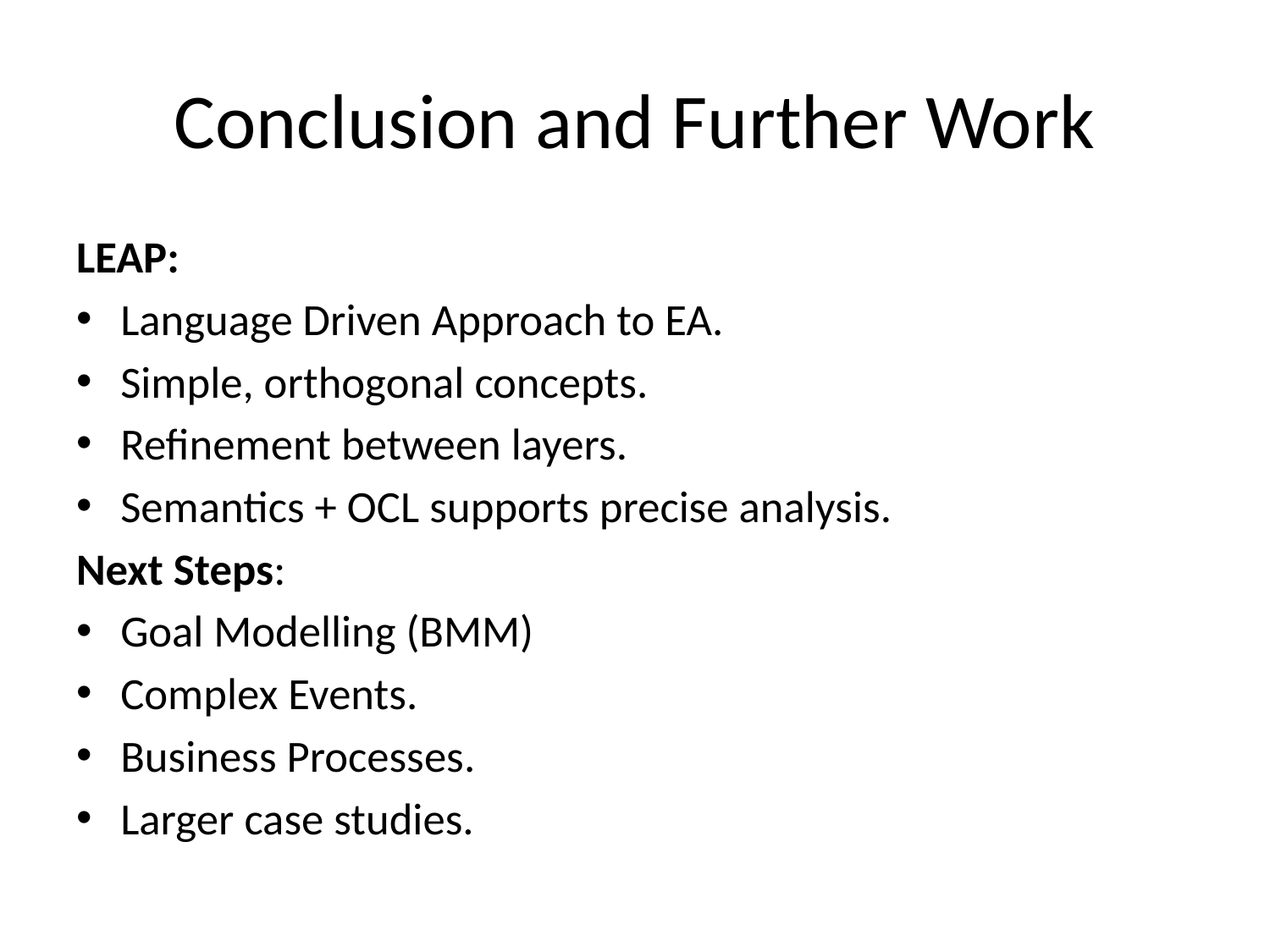

# Conclusion and Further Work
LEAP:
Language Driven Approach to EA.
Simple, orthogonal concepts.
Refinement between layers.
Semantics + OCL supports precise analysis.
Next Steps:
Goal Modelling (BMM)
Complex Events.
Business Processes.
Larger case studies.